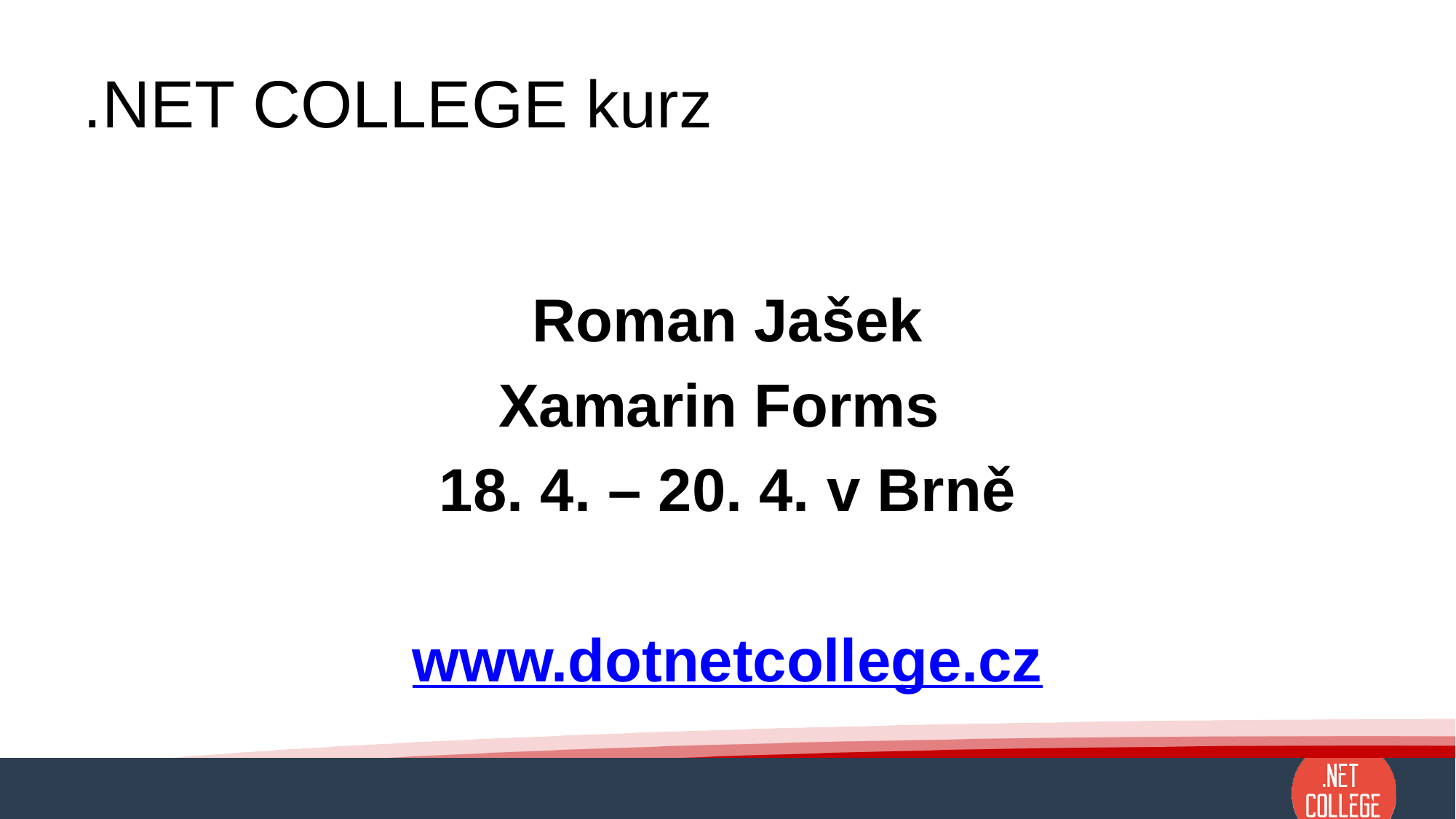

# .NET COLLEGE kurz

Roman Jašek
Xamarin Forms
18. 4. – 20. 4. v Brně

www.dotnetcollege.cz